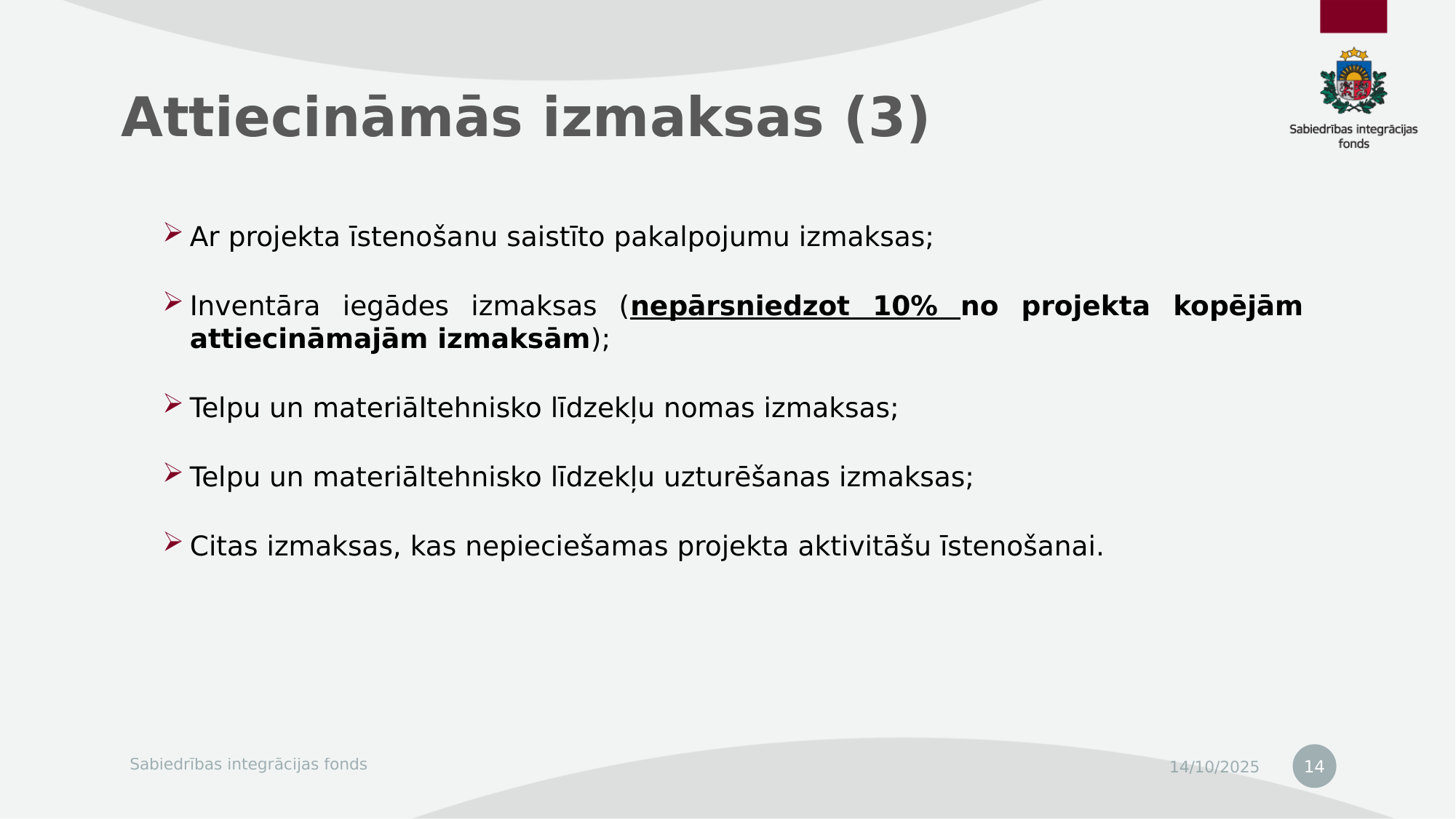

# Attiecināmās izmaksas (3)
Ar projekta īstenošanu saistīto pakalpojumu izmaksas;
Inventāra iegādes izmaksas (nepārsniedzot 10% no projekta kopējām attiecināmajām izmaksām);
Telpu un materiāltehnisko līdzekļu nomas izmaksas;
Telpu un materiāltehnisko līdzekļu uzturēšanas izmaksas;
Citas izmaksas, kas nepieciešamas projekta aktivitāšu īstenošanai.

14
Sabiedrības integrācijas fonds
14/10/2025